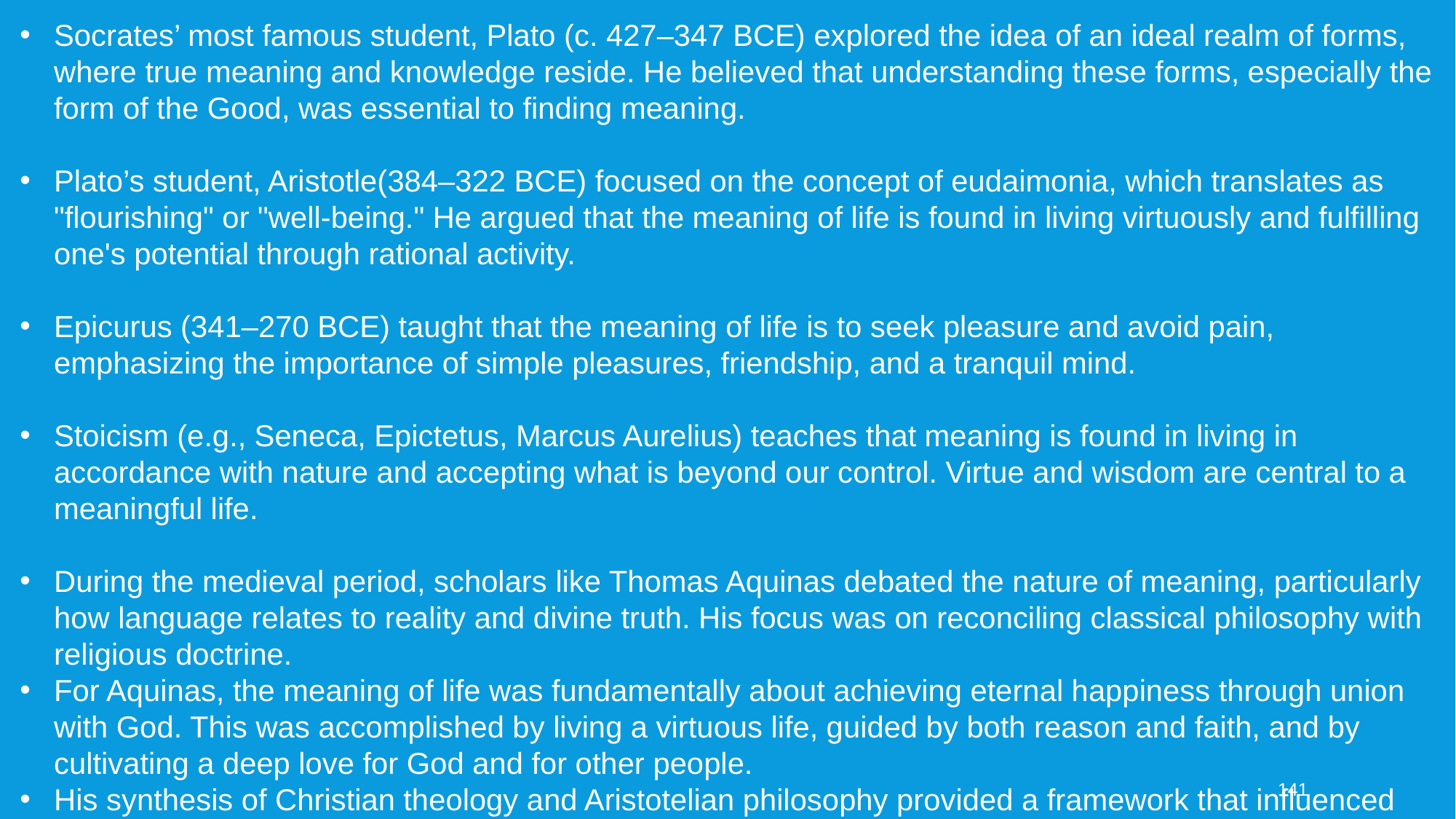

Socrates’ most famous student, Plato (c. 427–347 BCE) explored the idea of an ideal realm of forms, where true meaning and knowledge reside. He believed that understanding these forms, especially the form of the Good, was essential to finding meaning.

Plato’s student, Aristotle(384–322 BCE) focused on the concept of eudaimonia, which translates as "flourishing" or "well-being." He argued that the meaning of life is found in living virtuously and fulfilling one's potential through rational activity.

Epicurus (341–270 BCE) taught that the meaning of life is to seek pleasure and avoid pain, emphasizing the importance of simple pleasures, friendship, and a tranquil mind.

Stoicism (e.g., Seneca, Epictetus, Marcus Aurelius) teaches that meaning is found in living in accordance with nature and accepting what is beyond our control. Virtue and wisdom are central to a meaningful life.

During the medieval period, scholars like Thomas Aquinas debated the nature of meaning, particularly how language relates to reality and divine truth. His focus was on reconciling classical philosophy with religious doctrine.
For Aquinas, the meaning of life was fundamentally about achieving eternal happiness through union with God. This was accomplished by living a virtuous life, guided by both reason and faith, and by cultivating a deep love for God and for other people.
His synthesis of Christian theology and Aristotelian philosophy provided a framework that influenced Western thought for centuries.

141